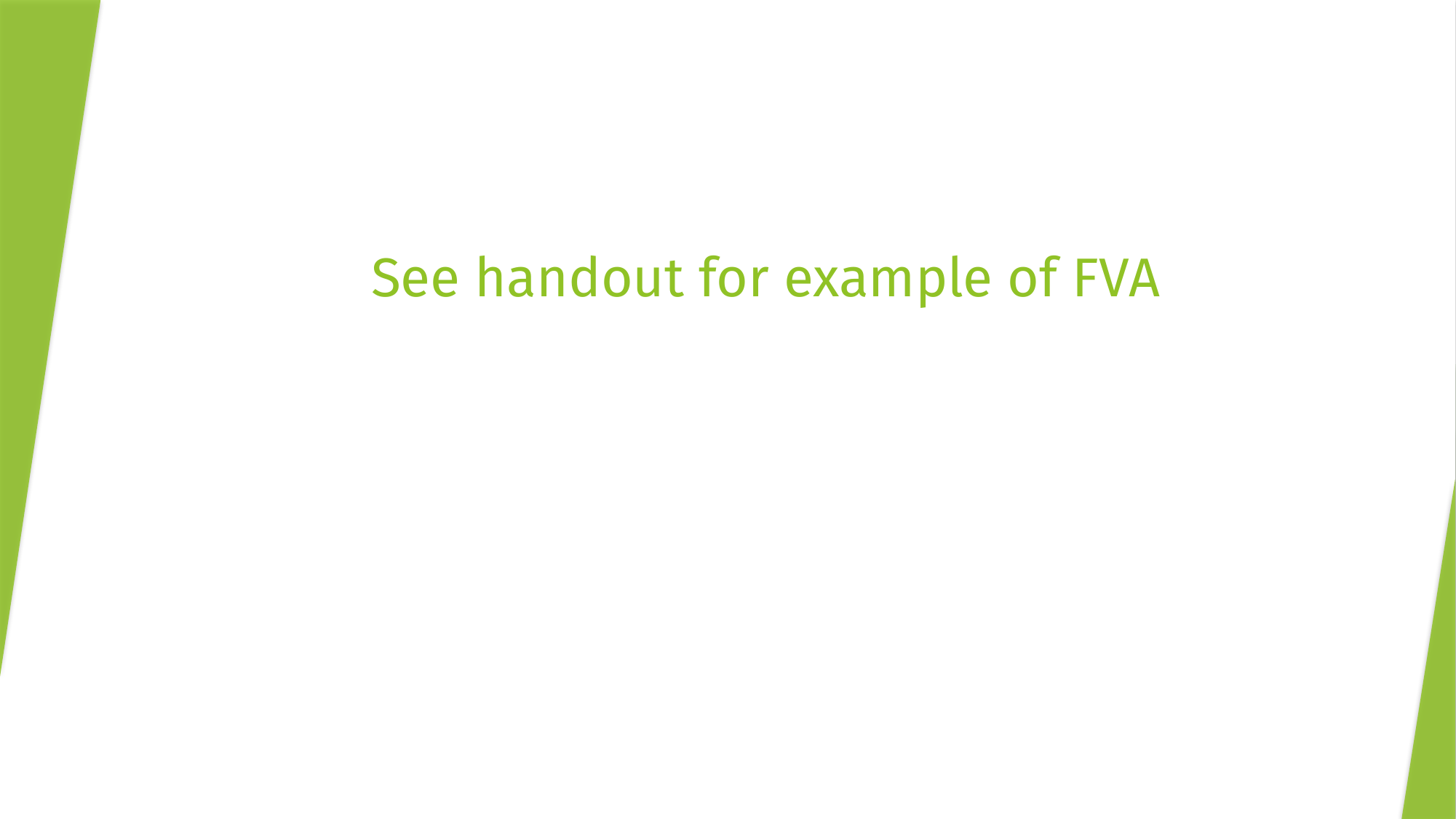

# See handout for example of FVA